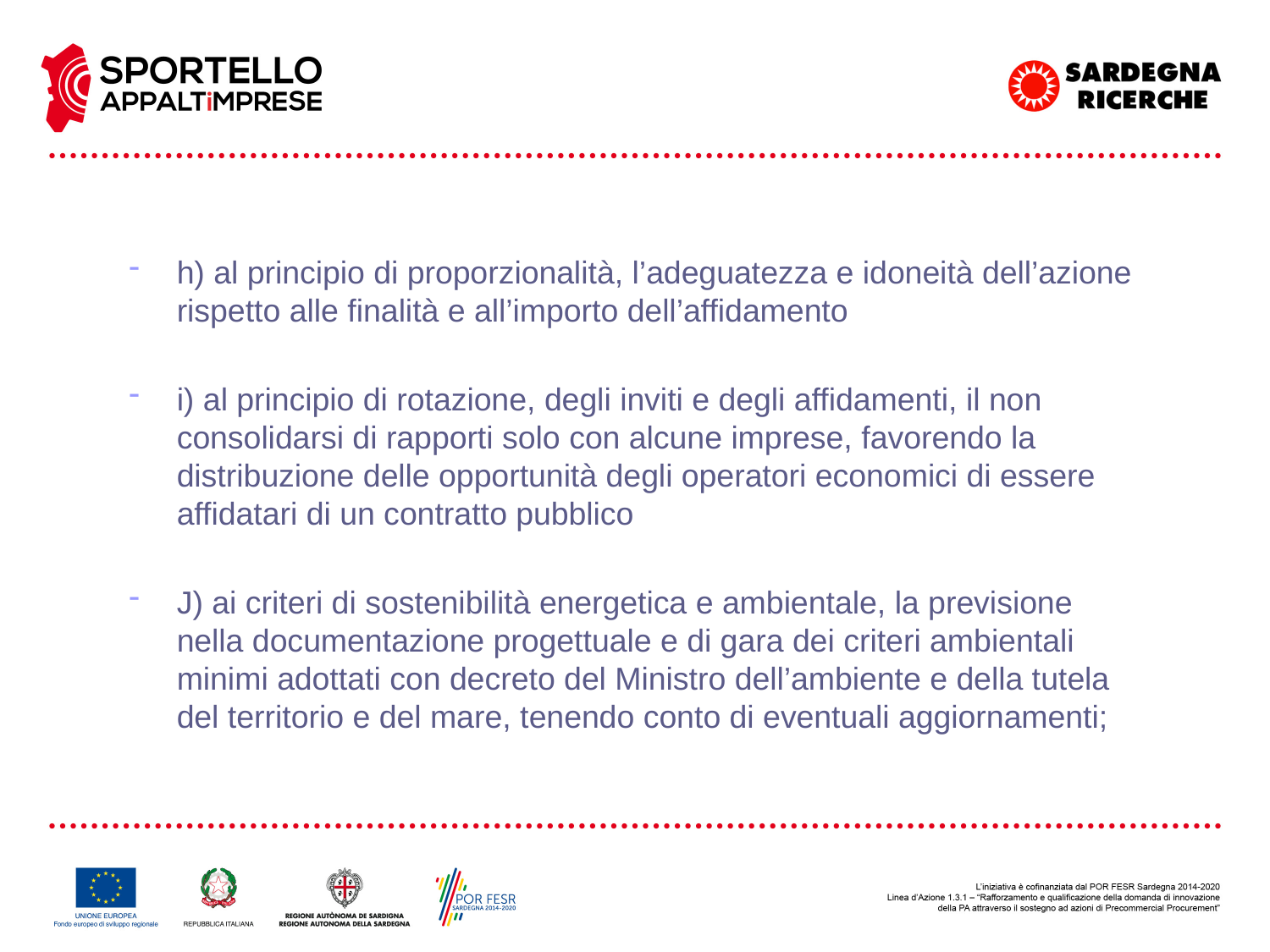

h) al principio di proporzionalità, l’adeguatezza e idoneità dell’azione rispetto alle finalità e all’importo dell’affidamento

i) al principio di rotazione, degli inviti e degli affidamenti, il non consolidarsi di rapporti solo con alcune imprese, favorendo la distribuzione delle opportunità degli operatori economici di essere affidatari di un contratto pubblico

J) ai criteri di sostenibilità energetica e ambientale, la previsione nella documentazione progettuale e di gara dei criteri ambientali minimi adottati con decreto del Ministro dell’ambiente e della tutela del territorio e del mare, tenendo conto di eventuali aggiornamenti;